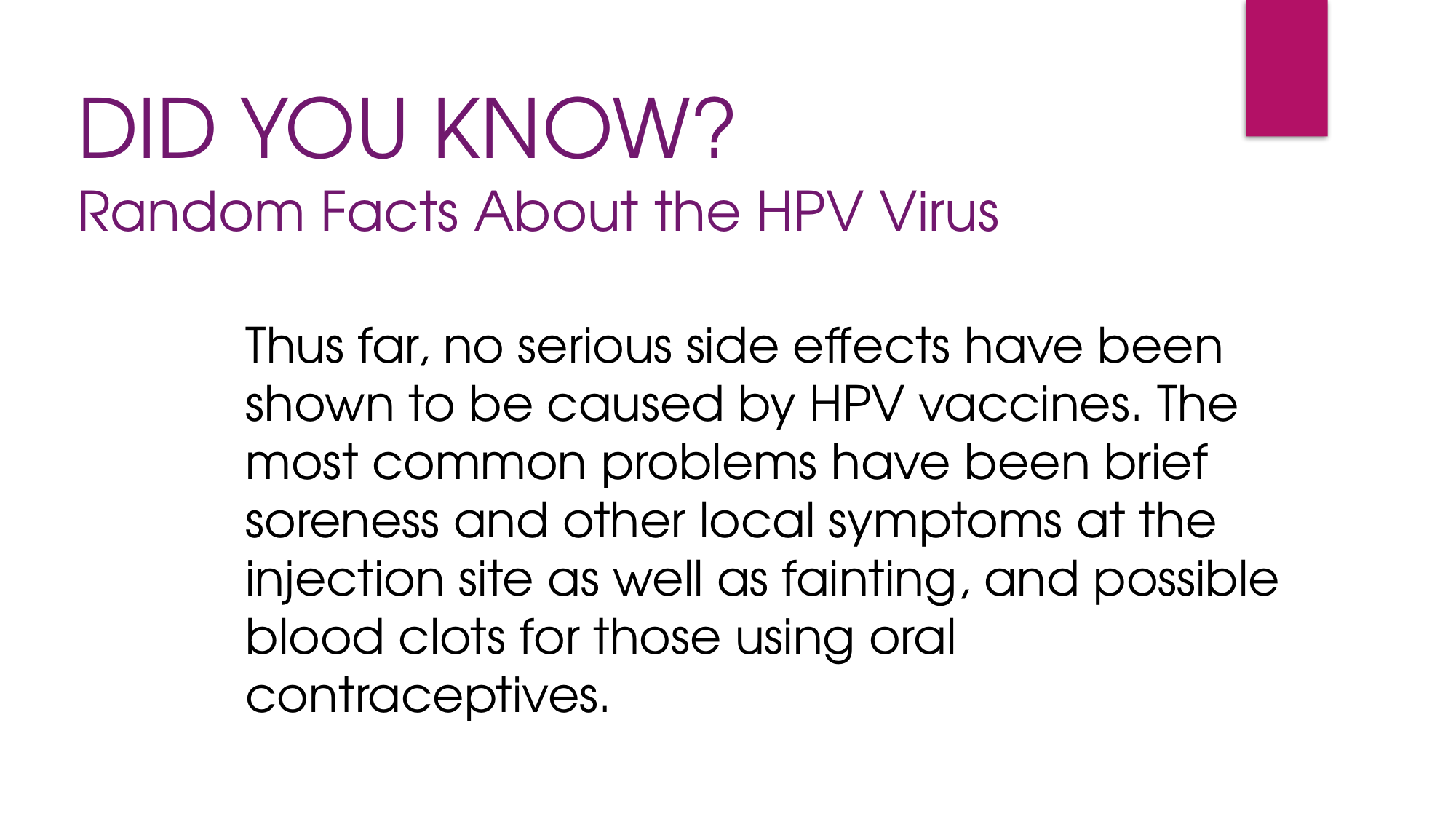

DID YOU KNOW?
Random Facts About the HPV Virus
Thus far, no serious side effects have been shown to be caused by HPV vaccines. The most common problems have been brief soreness and other local symptoms at the injection site as well as fainting, and possible blood clots for those using oral contraceptives.